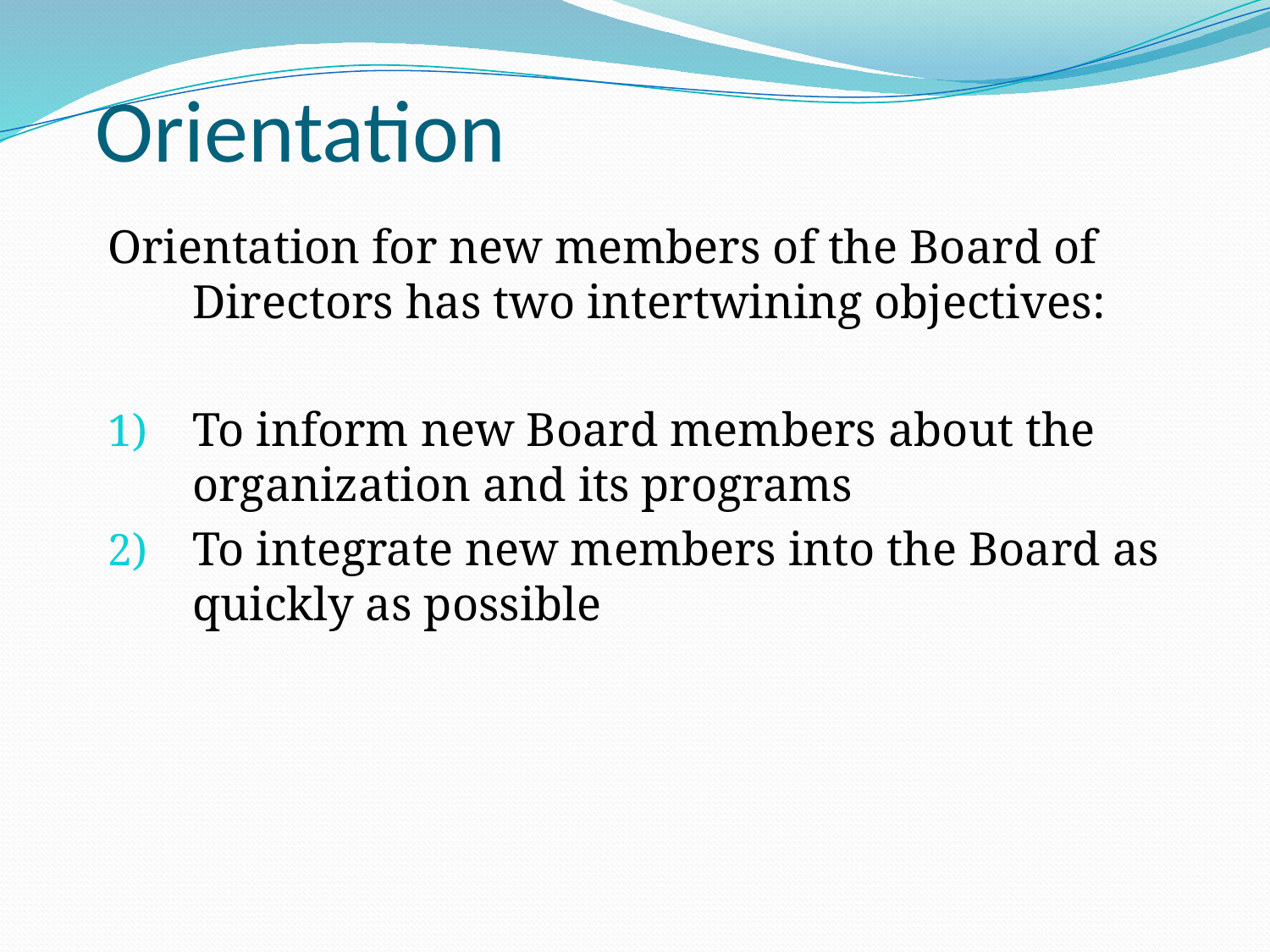

# Orientation
Orientation for new members of the Board of Directors has two intertwining objectives:

To inform new Board members about the organization and its programs
To integrate new members into the Board as quickly as possible